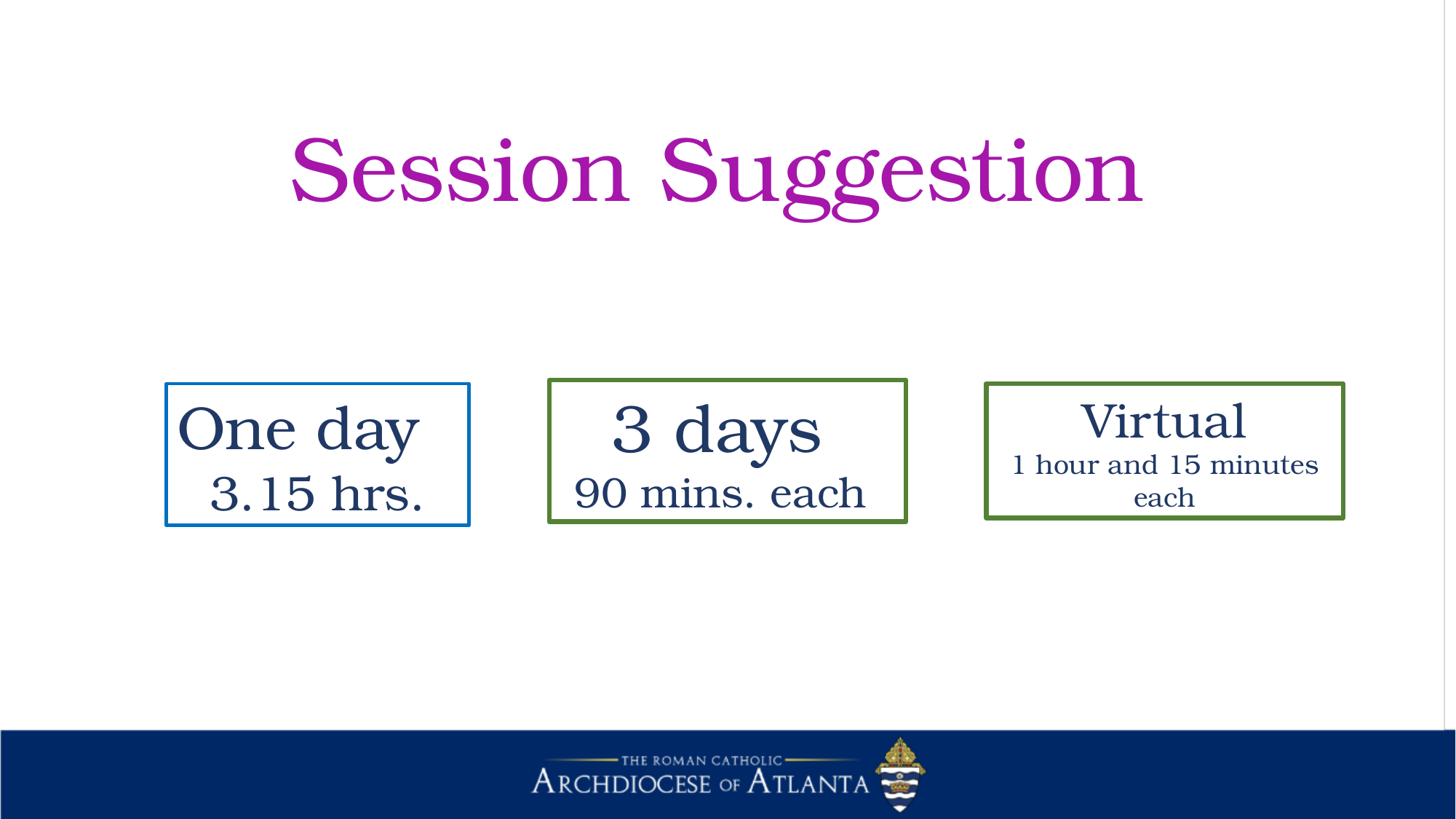

Session Suggestion
3 days
90 mins. each
Virtual
1 hour and 15 minutes each
One day
3.15 hrs.